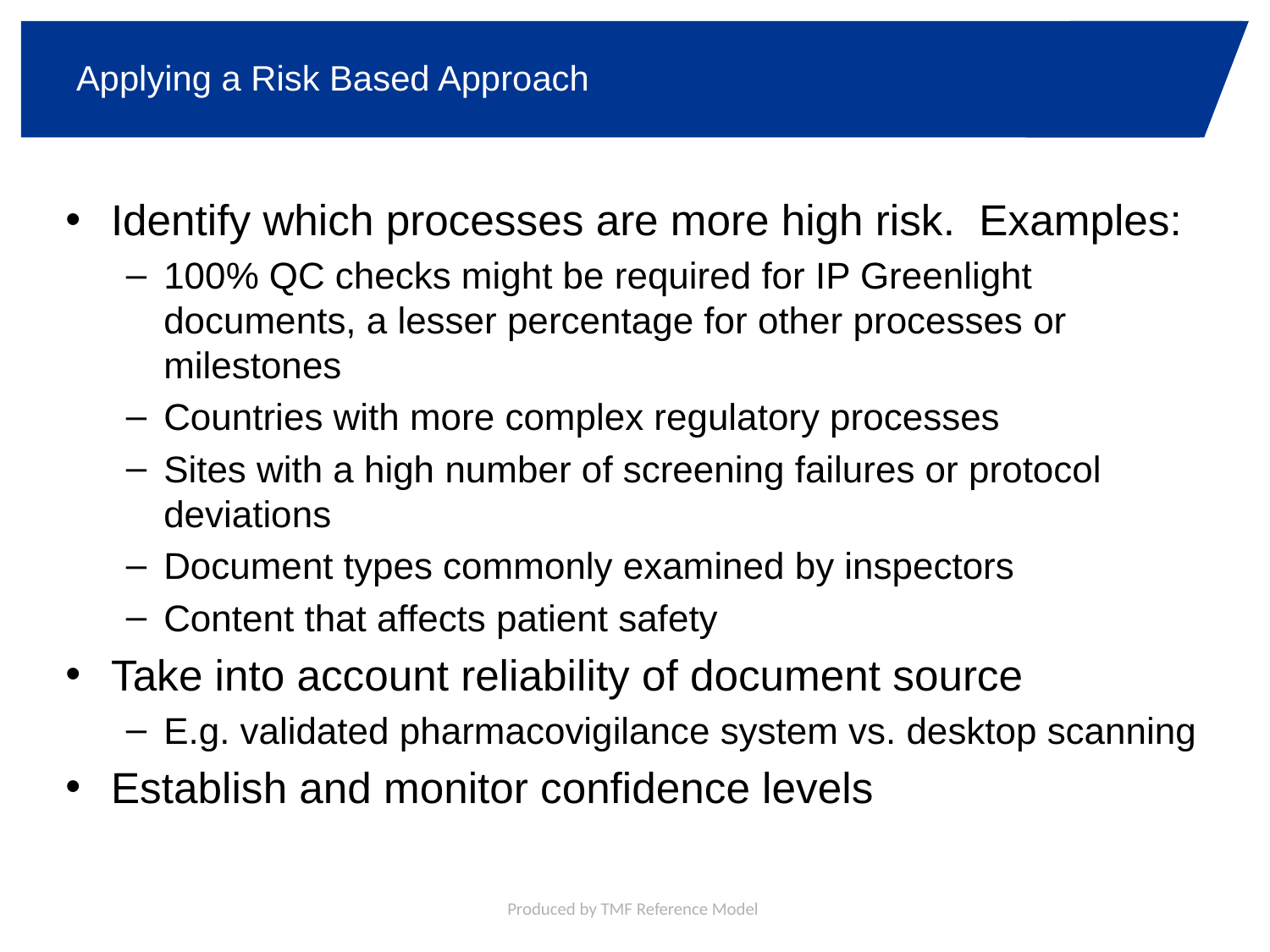

# Applying a Risk Based Approach
Identify which processes are more high risk.  Examples:
100% QC checks might be required for IP Greenlight documents, a lesser percentage for other processes or milestones
Countries with more complex regulatory processes
Sites with a high number of screening failures or protocol deviations
Document types commonly examined by inspectors
Content that affects patient safety
Take into account reliability of document source
E.g. validated pharmacovigilance system vs. desktop scanning
Establish and monitor confidence levels
Produced by TMF Reference Model